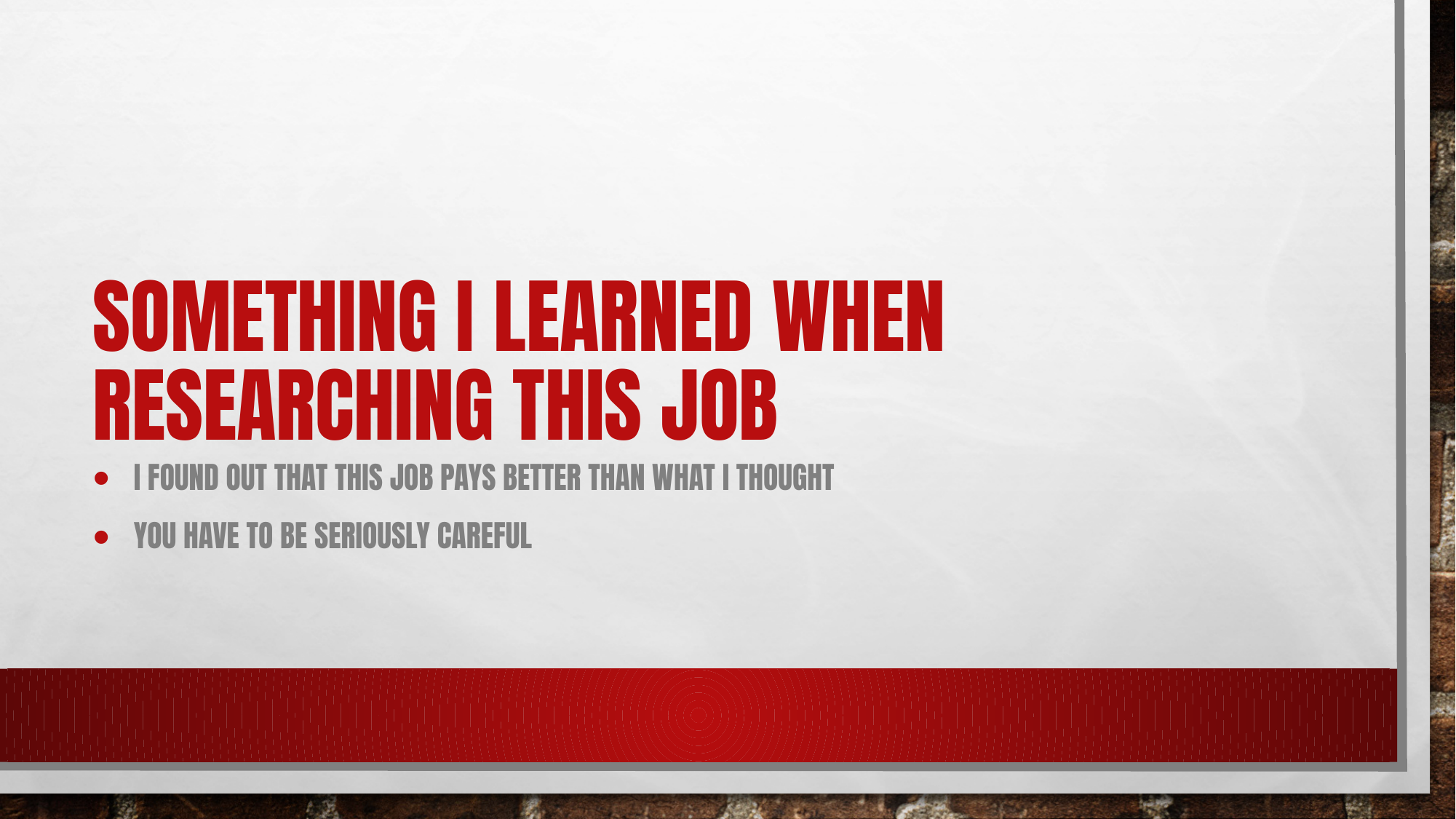

# Something I learned when researching this job
I found out that this job pays better than what I thought
You have to be seriously careful